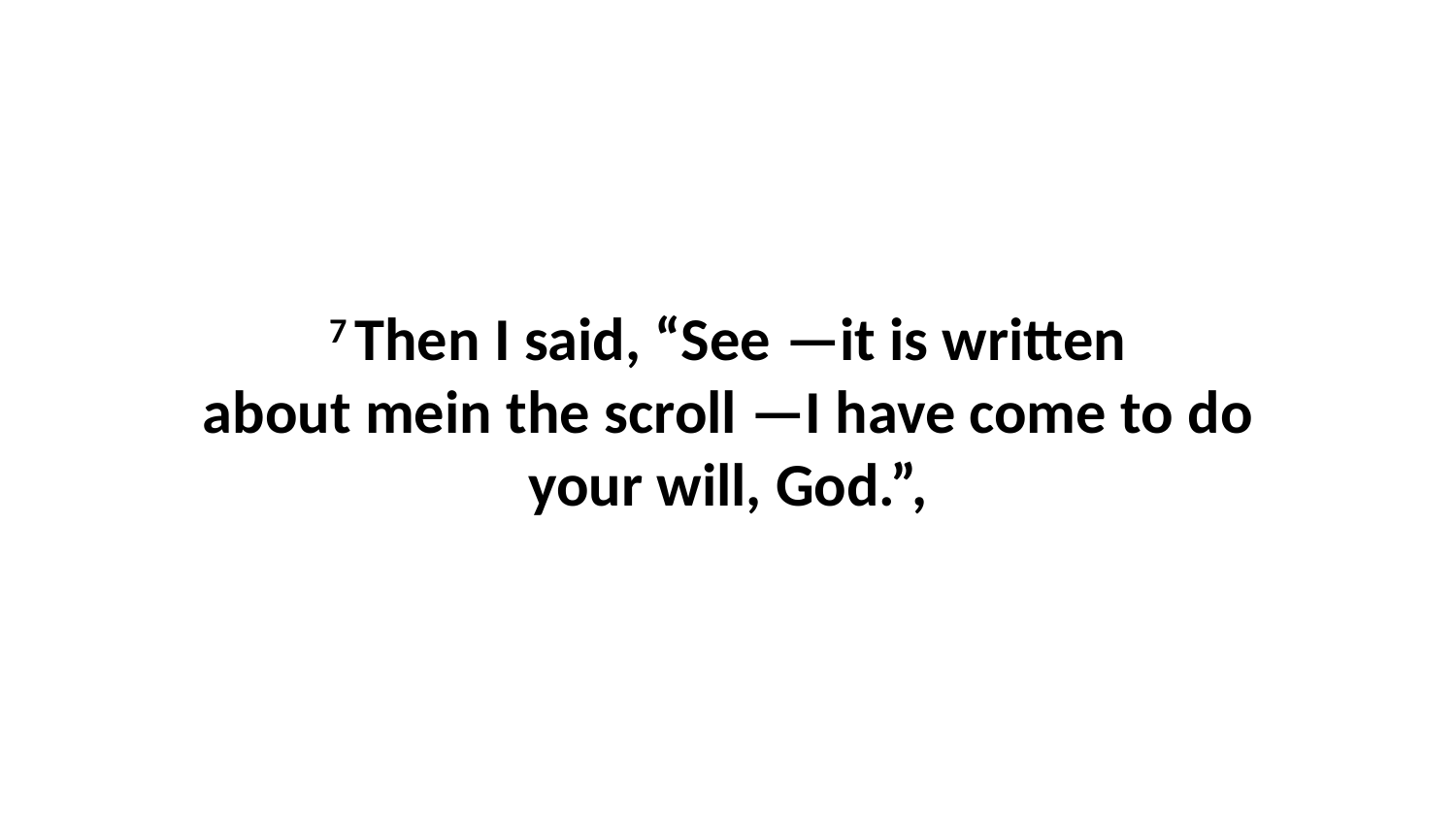

7 Then I said, “See —it is written about mein the scroll —I have come to do your will, God.”,